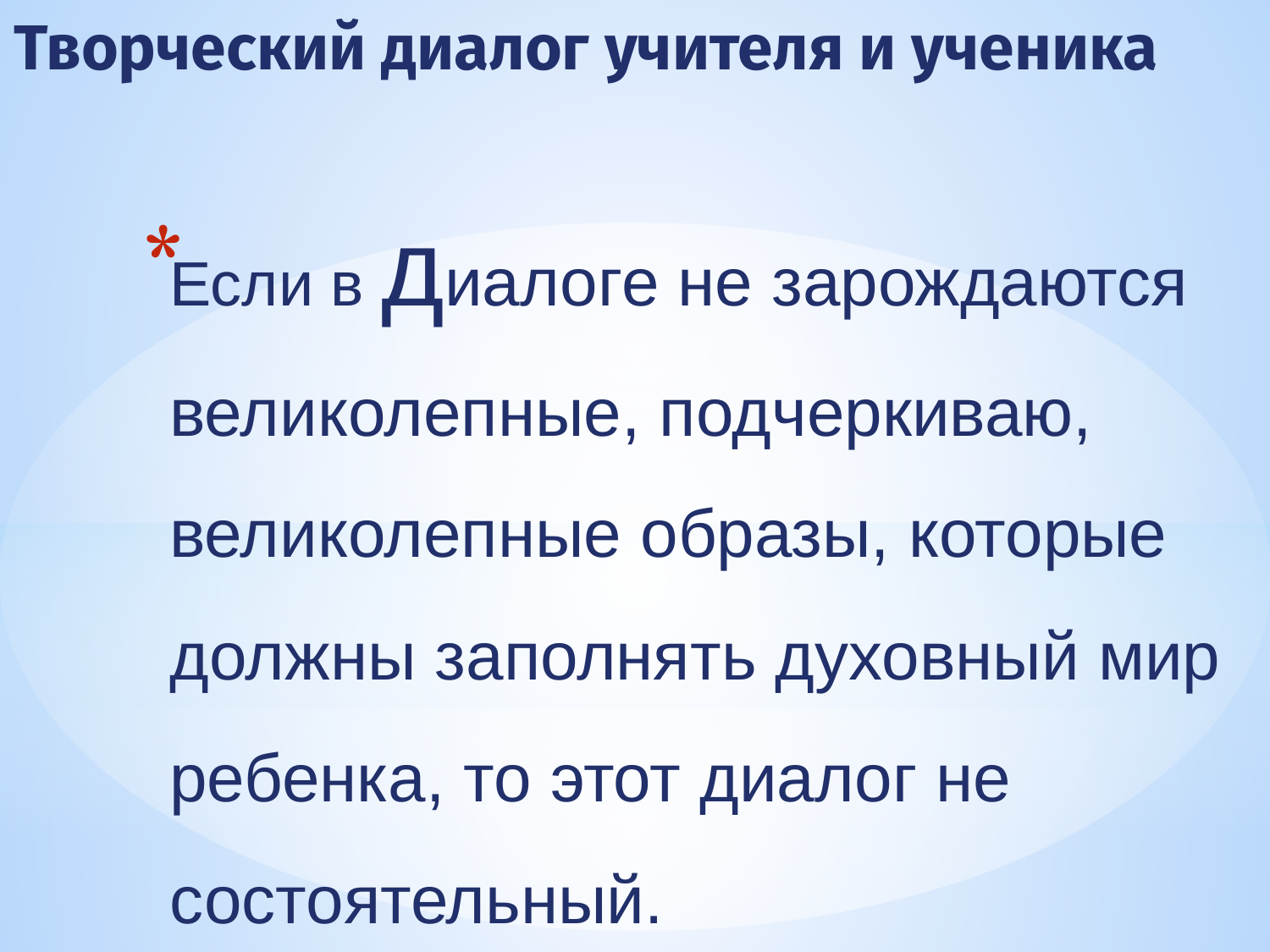

#
Творческий диалог учителя и ученика

Если в диалоге не зарождаются великолепные, подчеркиваю, великолепные образы, которые должны заполнять духовный мир ребенка, то этот диалог не состоятельный.